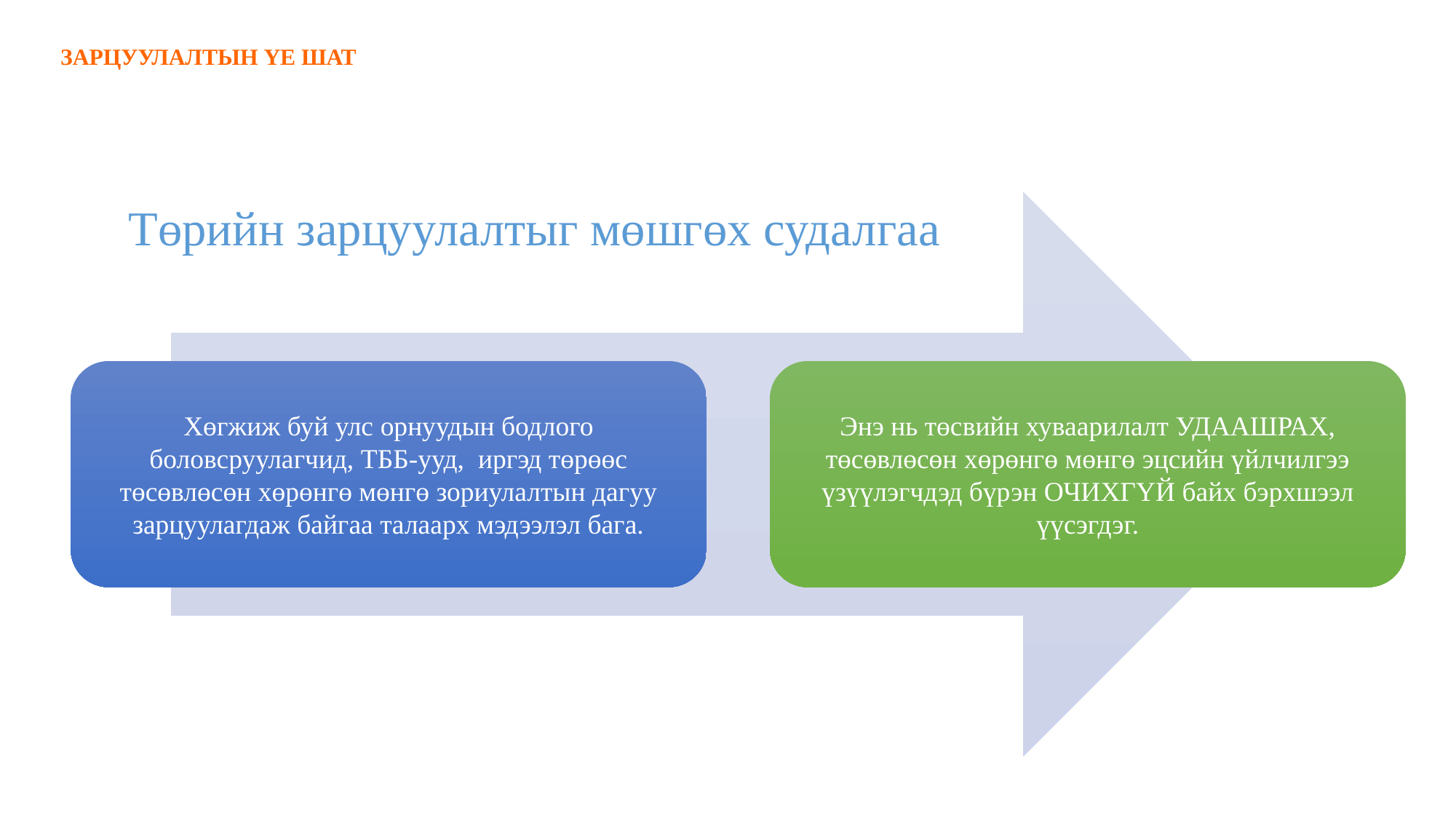

# ЗАРЦУУЛАЛТЫН ҮЕ ШАТ
Хөгжиж буй улс орнуудын бодлого боловсруулагчид, ТББ-ууд,  иргэд төрөөс төсөвлөсөн хөрөнгө мөнгө зориулалтын дагуу зарцуулагдаж байгаа талаарх мэдээлэл бага.
Энэ нь төсвийн хуваарилалт УДААШРАХ, төсөвлөсөн хөрөнгө мөнгө эцсийн үйлчилгээ үзүүлэгчдэд бүрэн ОЧИХГҮЙ байх бэрхшээл үүсэгдэг.
Төрийн зарцуулалтыг мөшгөх судалгаа